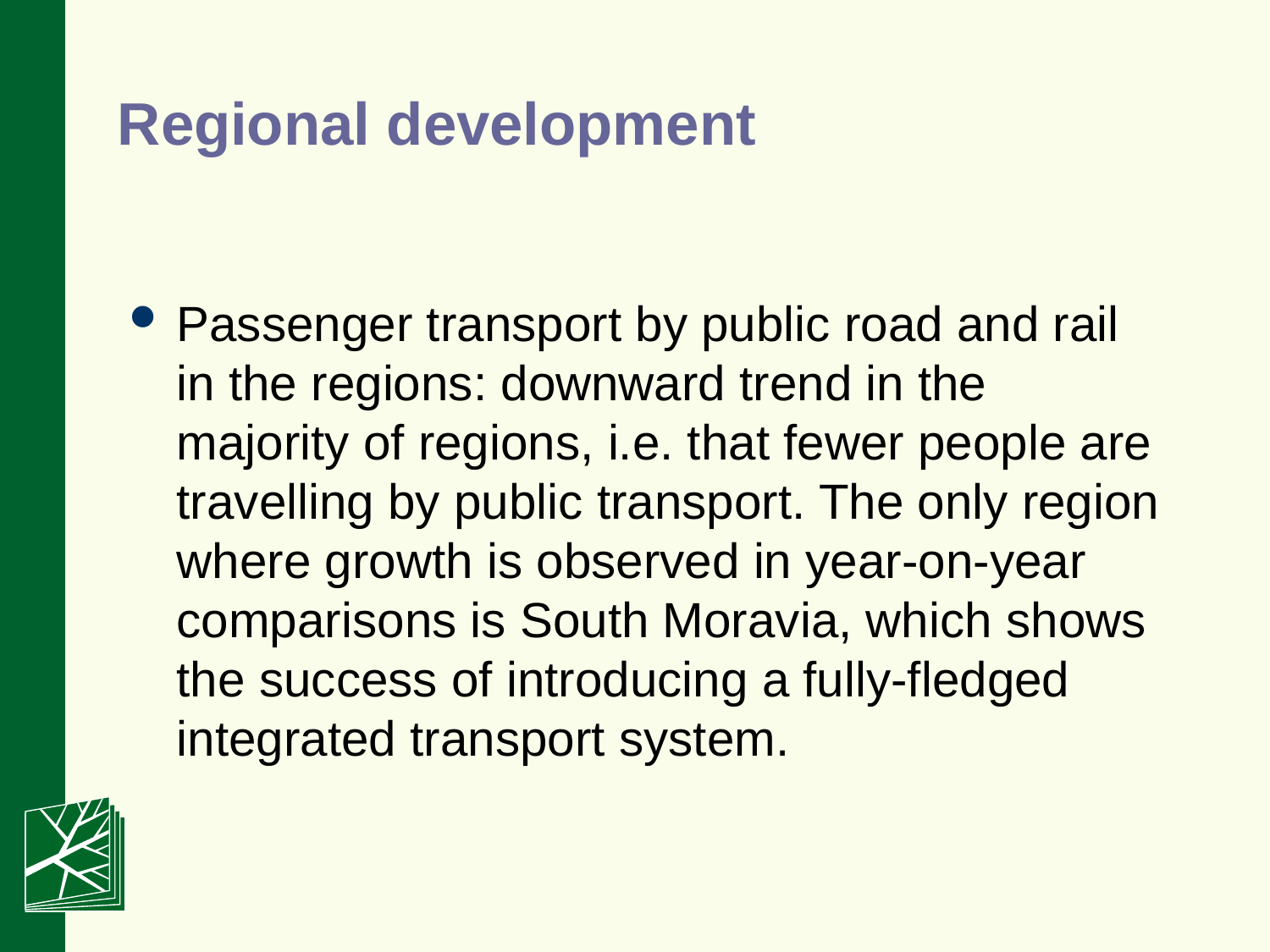

# Regional development
Passenger transport by public road and rail in the regions: downward trend in the majority of regions, i.e. that fewer people are travelling by public transport. The only region where growth is observed in year-on-year comparisons is South Moravia, which shows the success of introducing a fully-fledged integrated transport system.